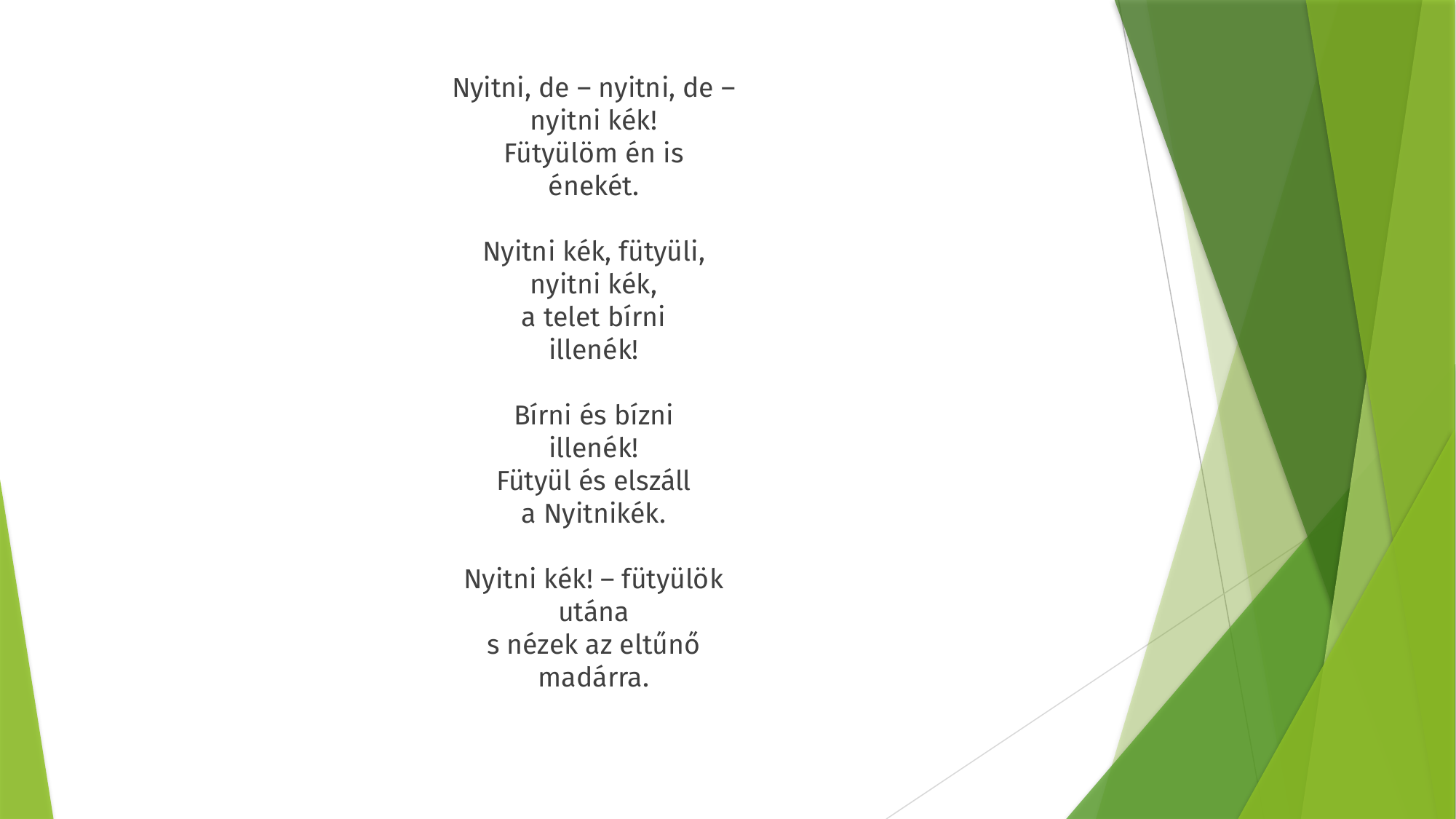

Nyitni, de – nyitni, de –
nyitni kék!
Fütyülöm én is
énekét.
Nyitni kék, fütyüli,
nyitni kék,
a telet bírni
illenék!
Bírni és bízni
illenék!
Fütyül és elszáll
a Nyitnikék.
Nyitni kék! – fütyülök
utána
s nézek az eltűnő
madárra.